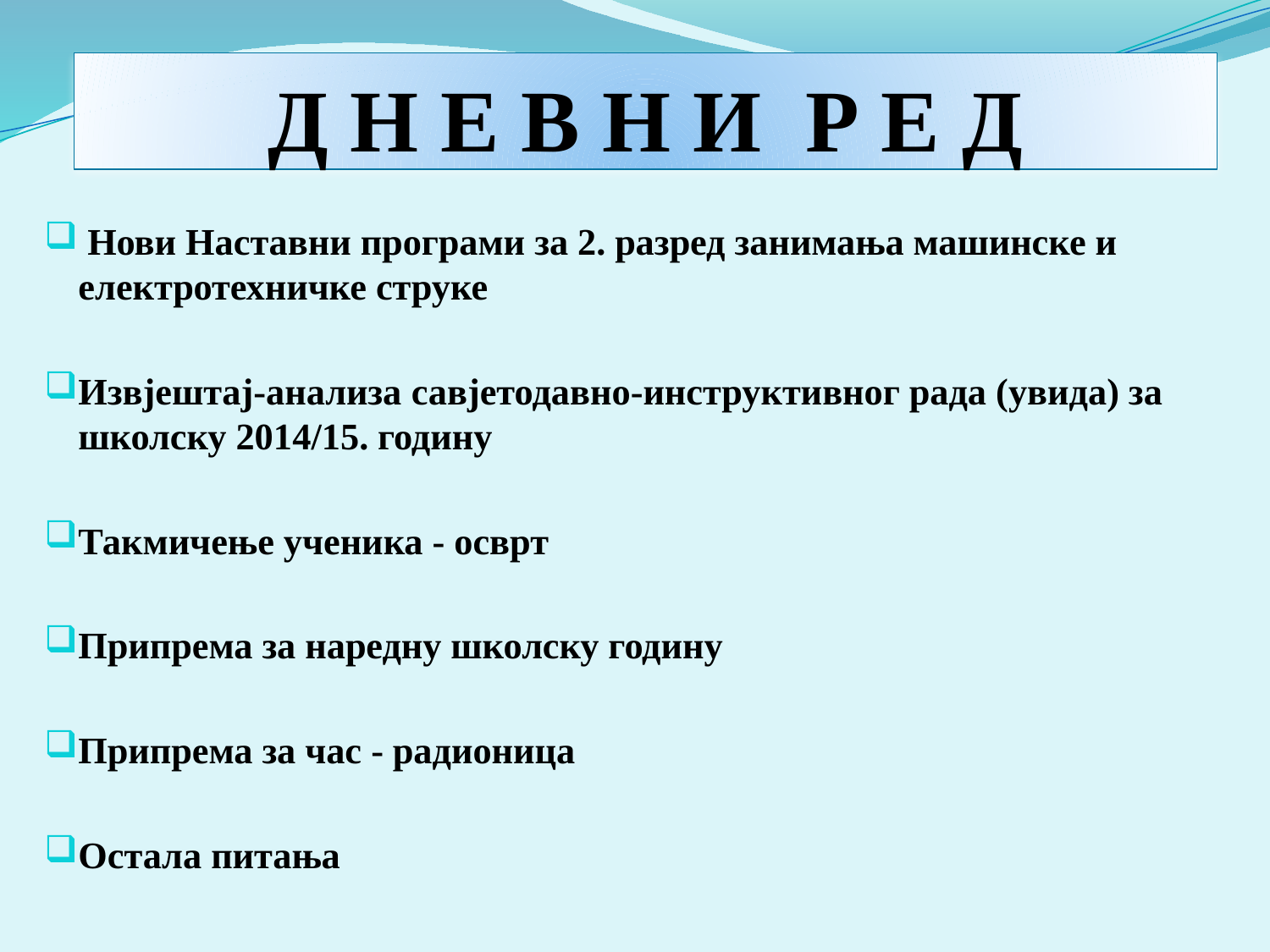

# Д Н Е В Н И  Р Е Д
 Нови Наставни програми за 2. разред занимања машинске и електротехничке струке

Извјештај-анализа савјетодавно-инструктивног рада (увида) за школску 2014/15. годину

Такмичење ученика - осврт

Припрема за наредну школску годину

Припрема за час - радионица

Остала питања